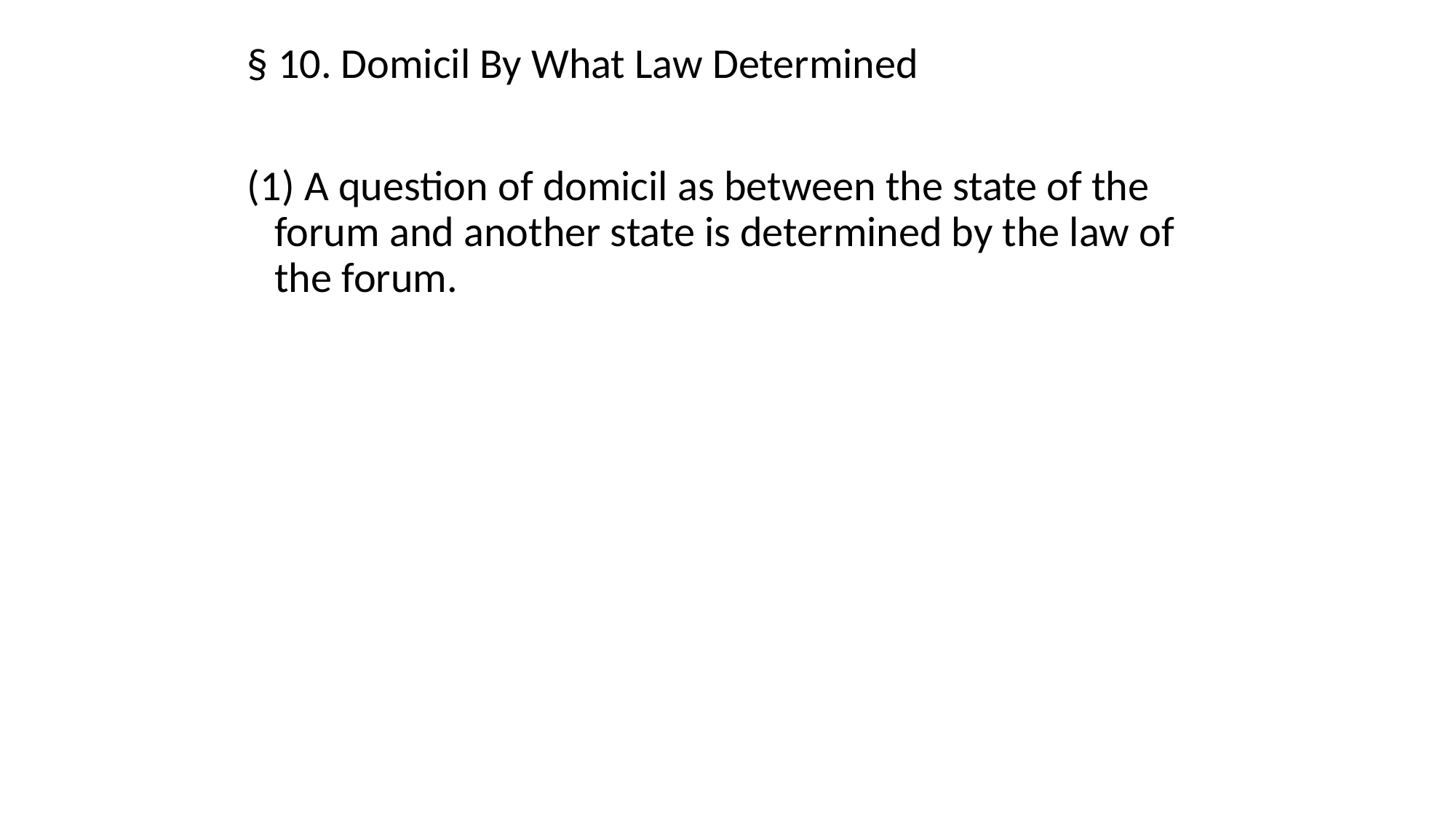

§ 10. Domicil By What Law Determined

(1) A question of domicil as between the state of the forum and another state is determined by the law of the forum.